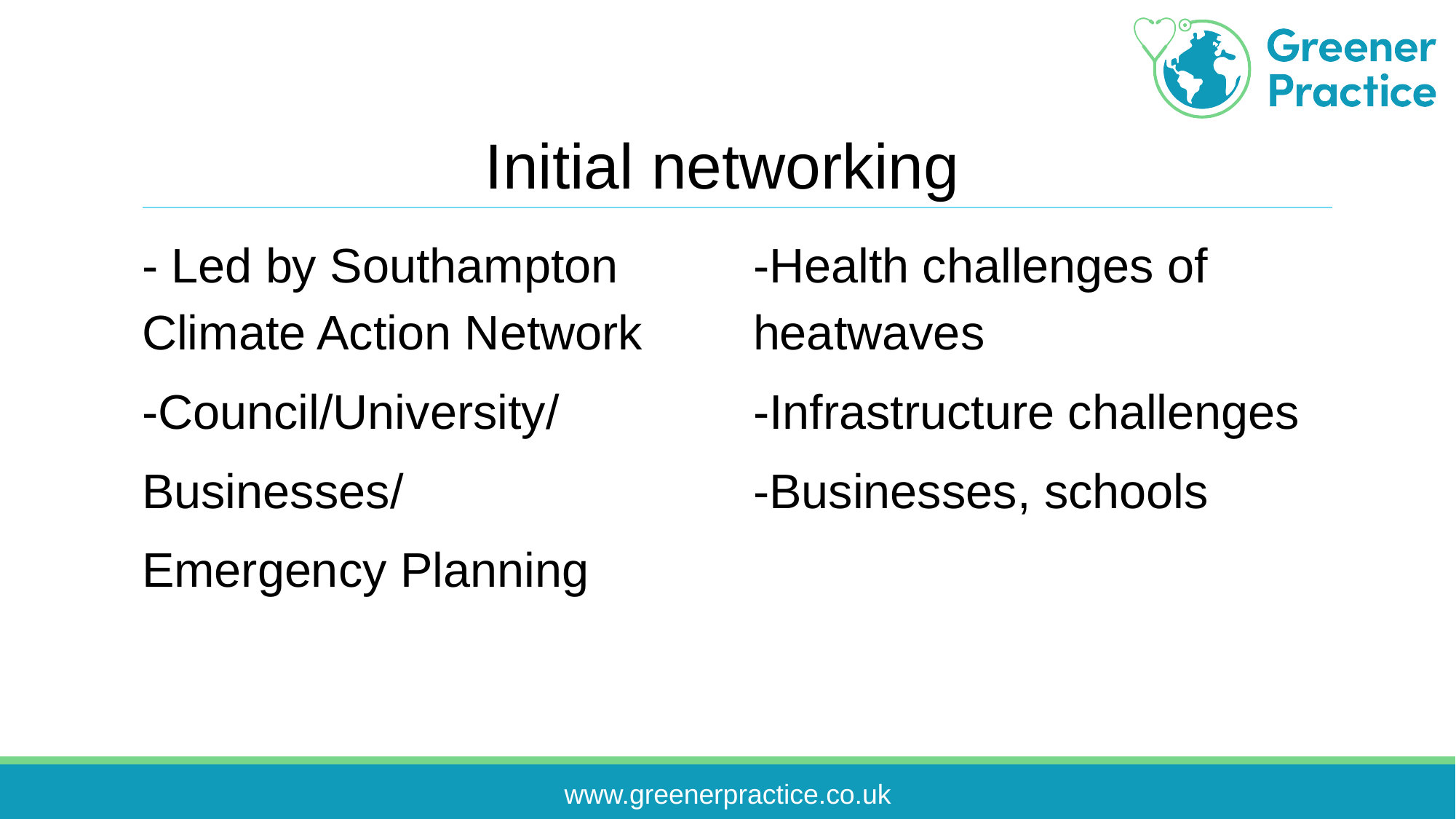

# Initial networking
- Led by Southampton Climate Action Network
-Council/University/
Businesses/
Emergency Planning

-Health challenges of heatwaves
-Infrastructure challenges
-Businesses, schools